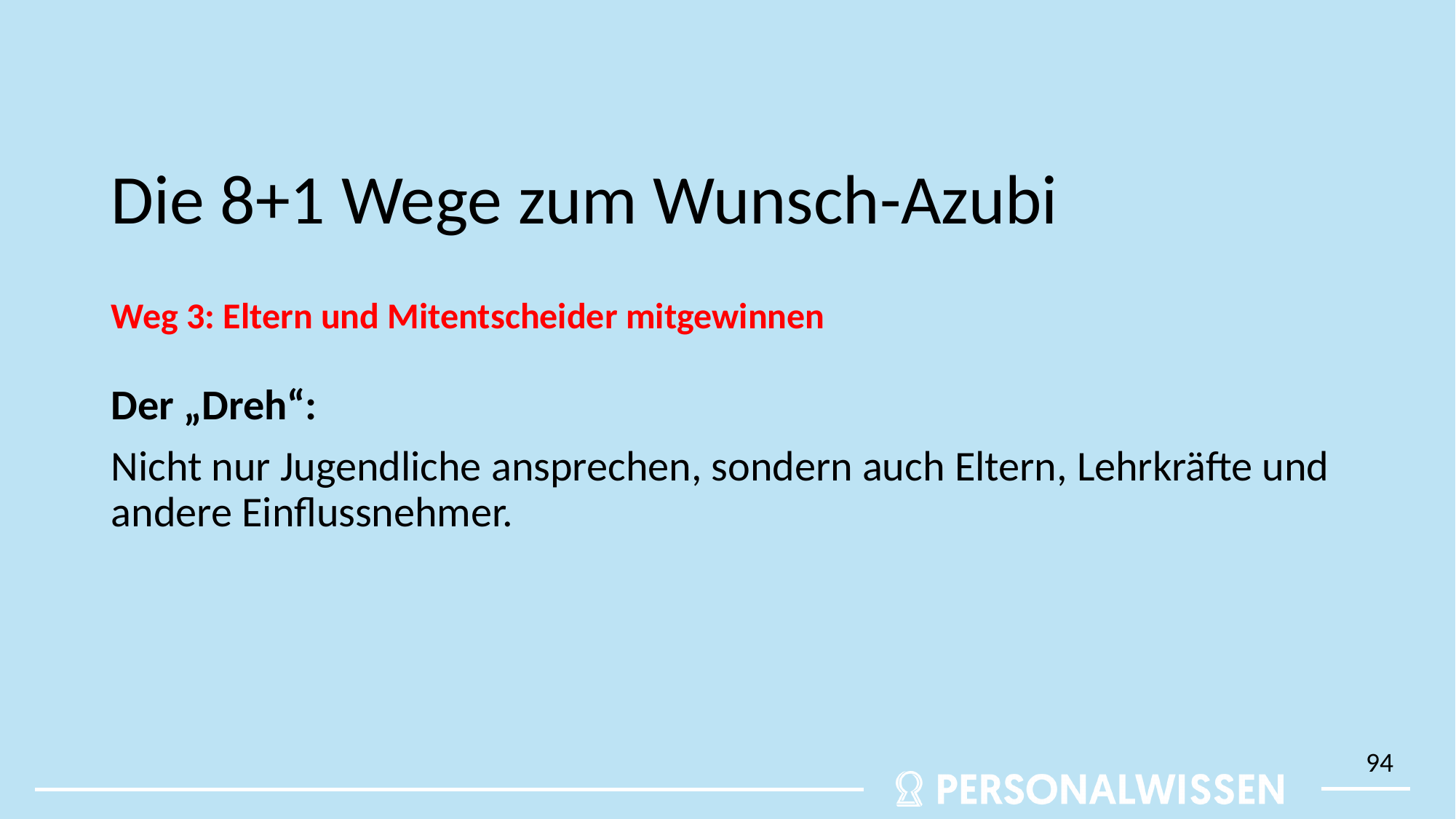

# Die 8+1 Wege zum Wunsch-Azubi
Weg 3: Eltern und Mitentscheider mitgewinnen
Der „Dreh“:
Nicht nur Jugendliche ansprechen, sondern auch Eltern, Lehrkräfte und andere Einflussnehmer.
94